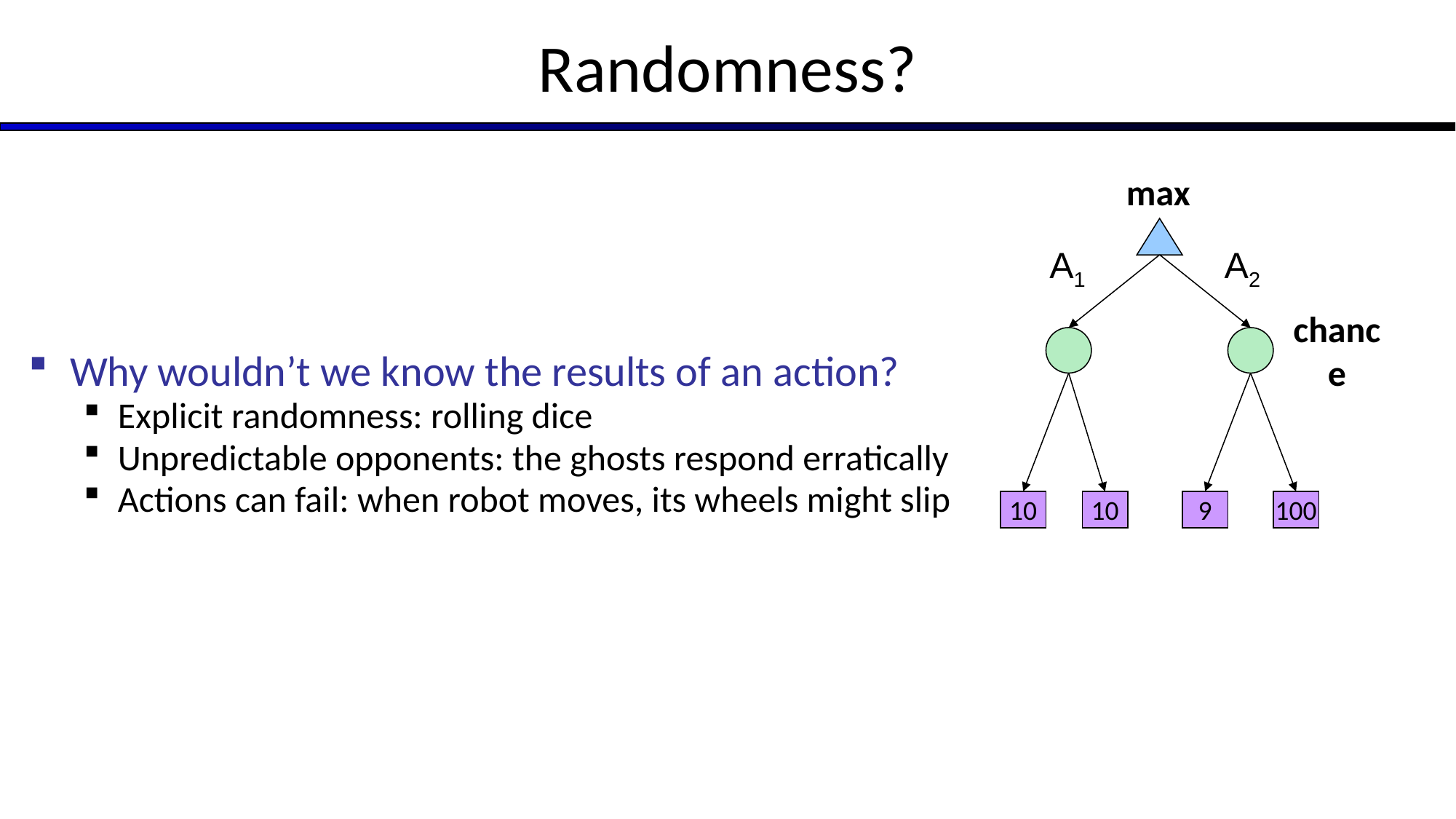

# Randomness?
max

A1
A2
chance

Why wouldn’t we know the results of an action?
Explicit randomness: rolling dice
Unpredictable opponents: the ghosts respond erratically
Actions can fail: when robot moves, its wheels might slip

10
10
4
10
5
9
7
100